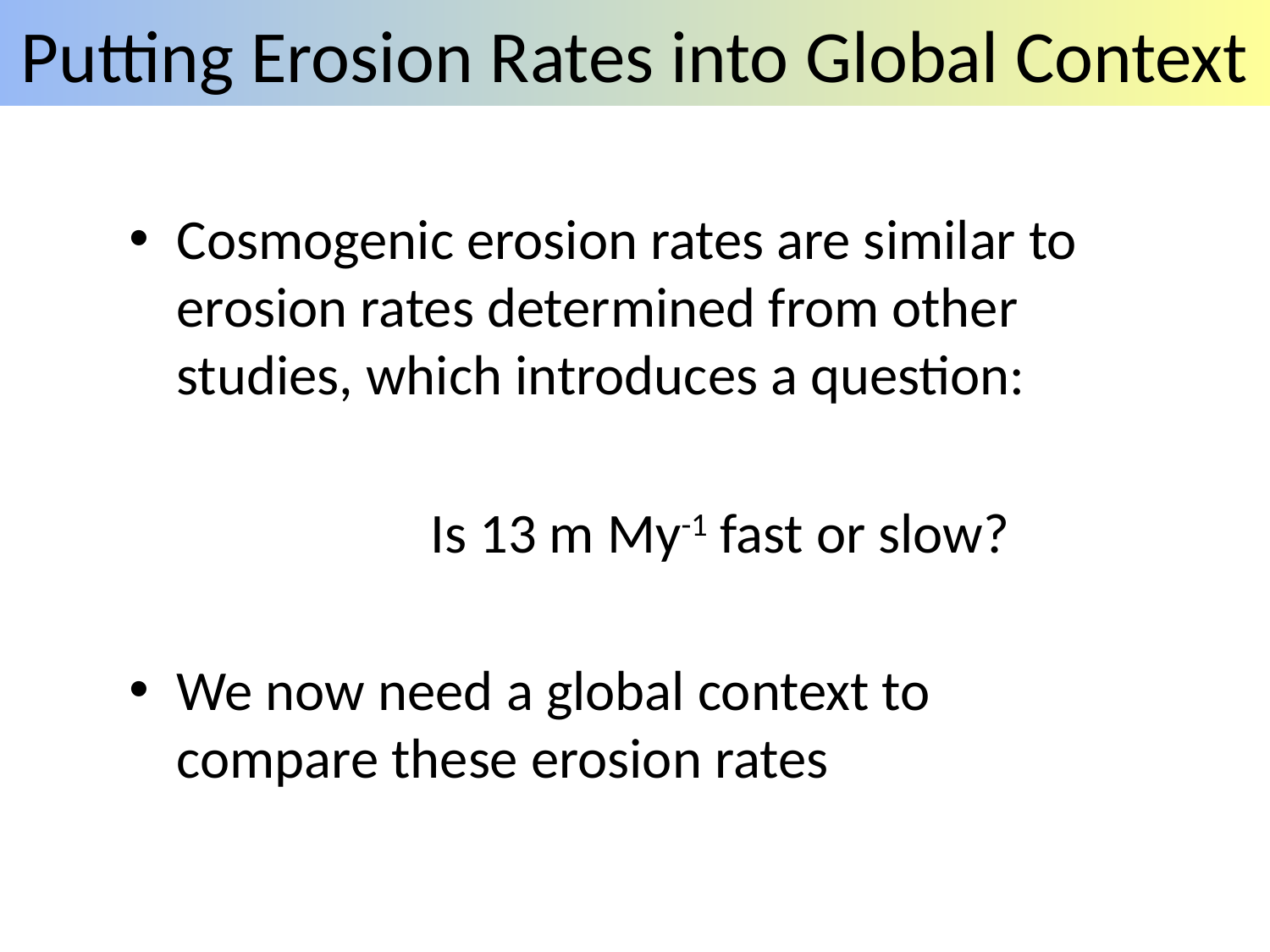

# Putting Erosion Rates into Global Context
Cosmogenic erosion rates are similar to erosion rates determined from other studies, which introduces a question:

			Is 13 m My-1 fast or slow?

We now need a global context to compare these erosion rates